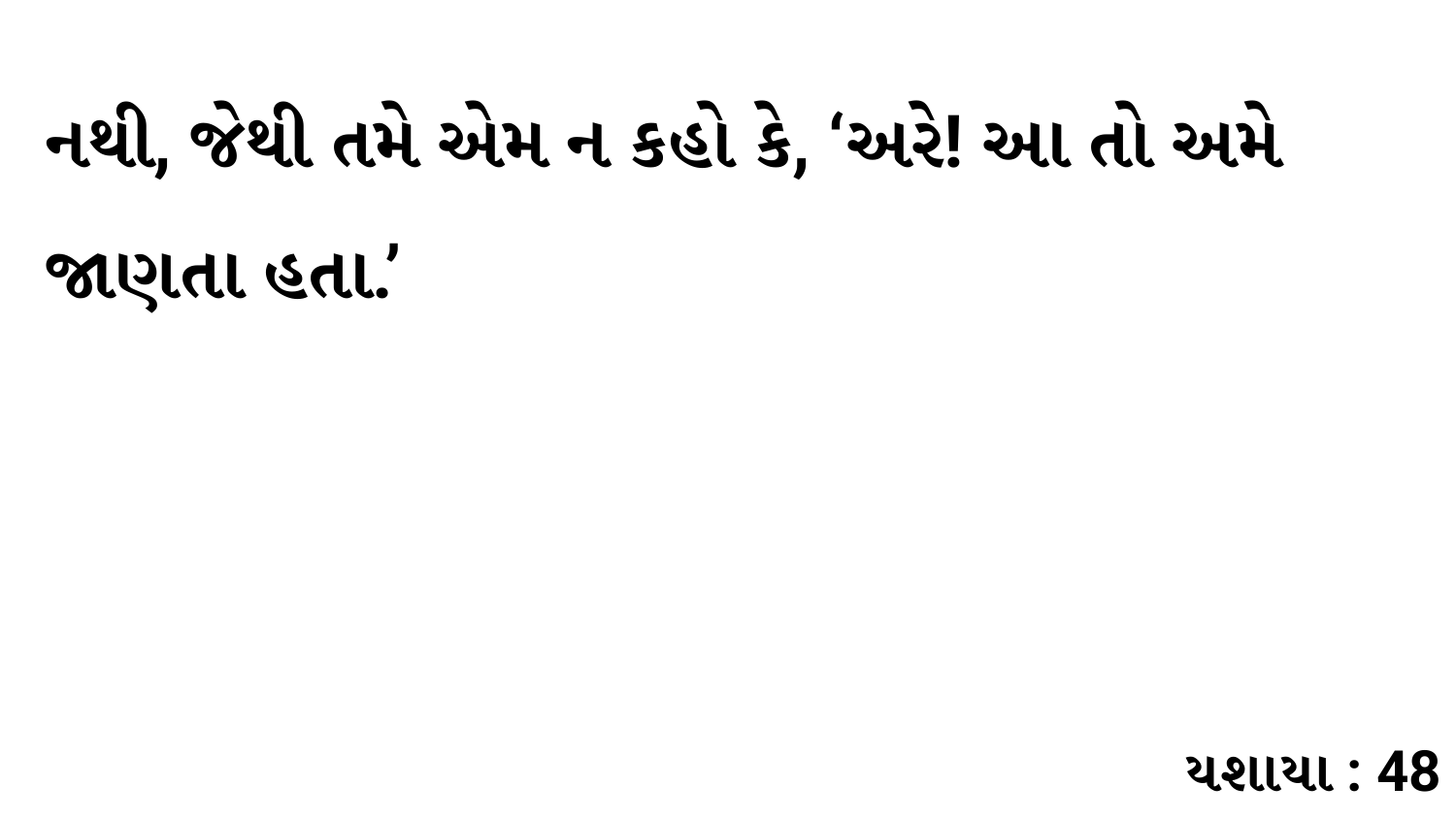

નથી, જેથી તમે એમ ન કહો કે, ‘અરે! આ તો અમે જાણતા હતા.’
યશાયા : 48